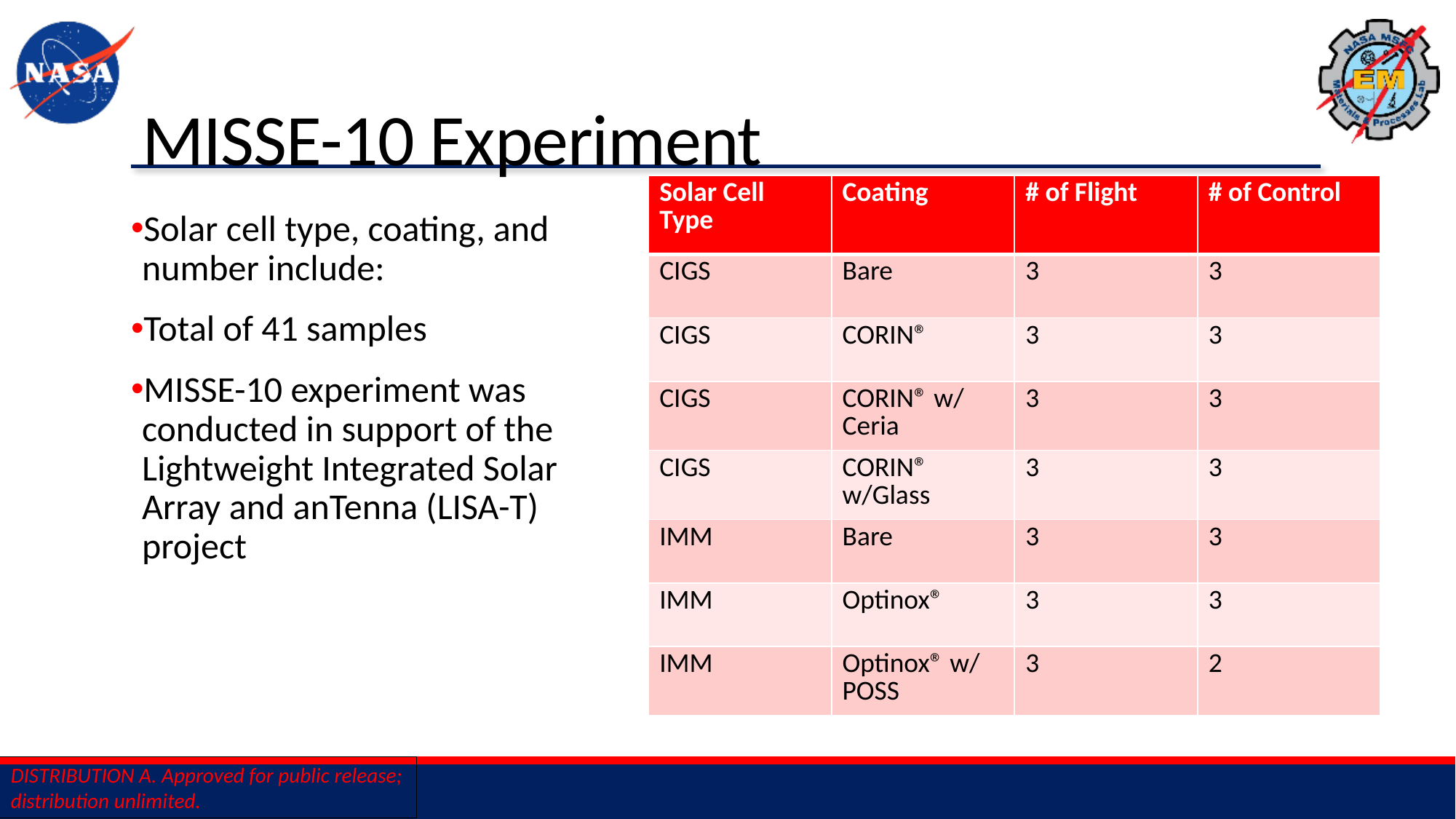

# MISSE-10 Experiment
| Solar Cell Type | Coating | # of Flight | # of Control |
| --- | --- | --- | --- |
| CIGS | Bare | 3 | 3 |
| CIGS | CORIN® | 3 | 3 |
| CIGS | CORIN® w/ Ceria | 3 | 3 |
| CIGS | CORIN® w/Glass | 3 | 3 |
| IMM | Bare | 3 | 3 |
| IMM | Optinox® | 3 | 3 |
| IMM | Optinox® w/ POSS | 3 | 2 |
Solar cell type, coating, and number include:
Total of 41 samples
MISSE-10 experiment was conducted in support of the Lightweight Integrated Solar Array and anTenna (LISA-T) project

DISTRIBUTION A. Approved for public release; distribution unlimited.